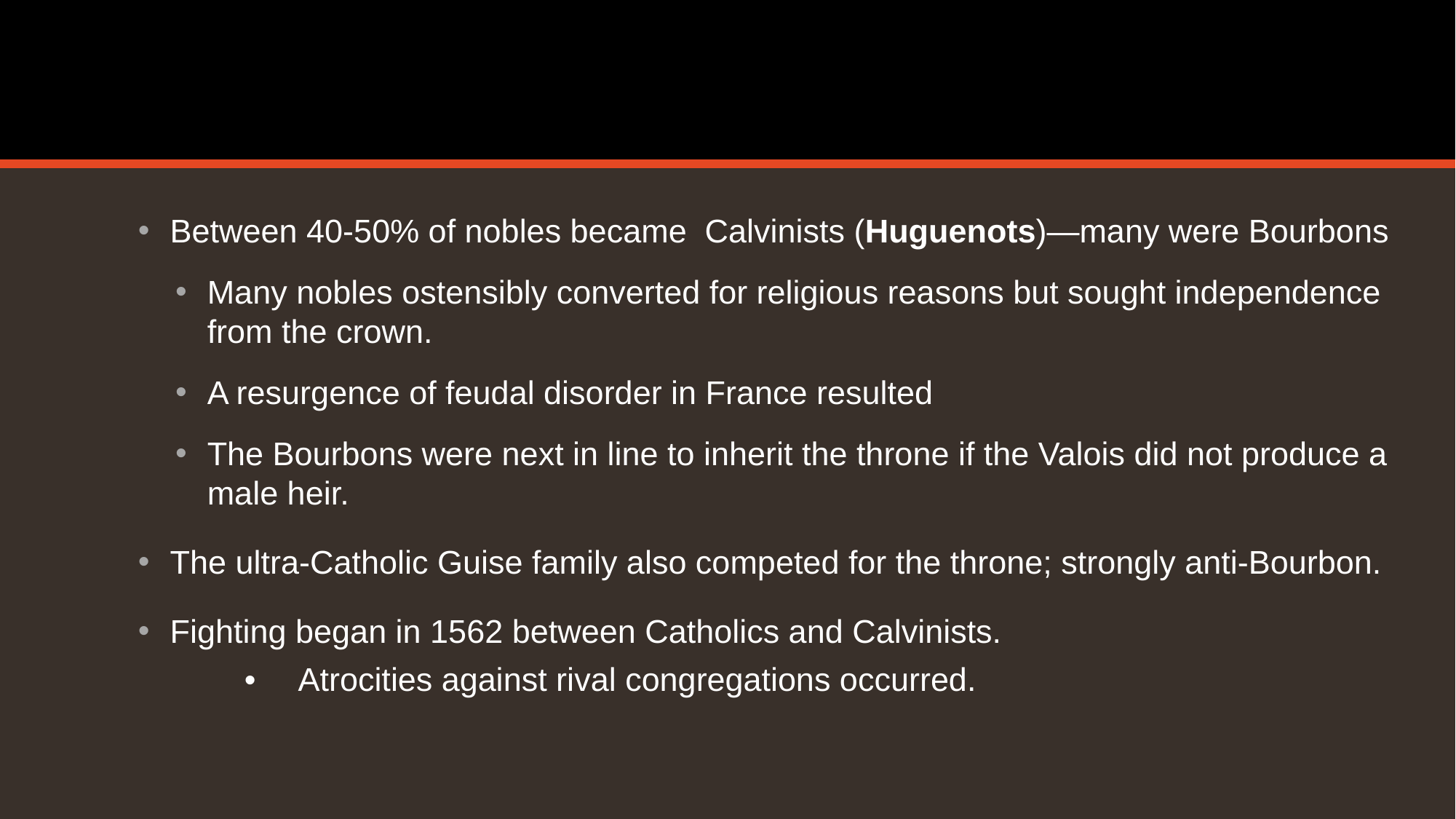

#
Between 40-50% of nobles became  Calvinists (Huguenots)—many were Bourbons
Many nobles ostensibly converted for religious reasons but sought independence from the crown.
A resurgence of feudal disorder in France resulted
The Bourbons were next in line to inherit the throne if the Valois did not produce a male heir.
The ultra-Catholic Guise family also competed for the throne; strongly anti-Bourbon.
Fighting began in 1562 between Catholics and Calvinists.
•	Atrocities against rival congregations occurred.